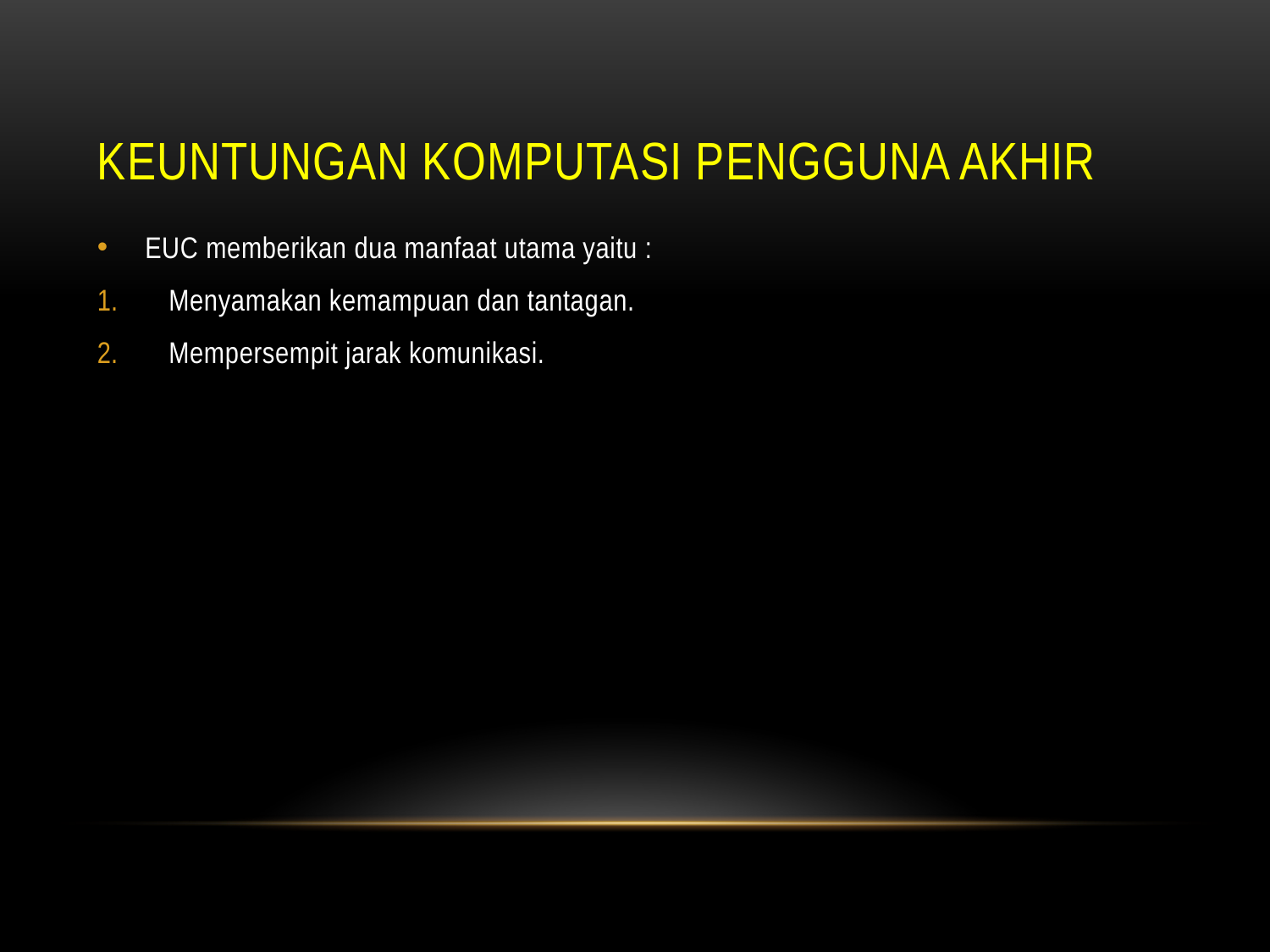

# Keuntungan komputasi pengguna akhir
EUC memberikan dua manfaat utama yaitu :
Menyamakan kemampuan dan tantagan.
Mempersempit jarak komunikasi.